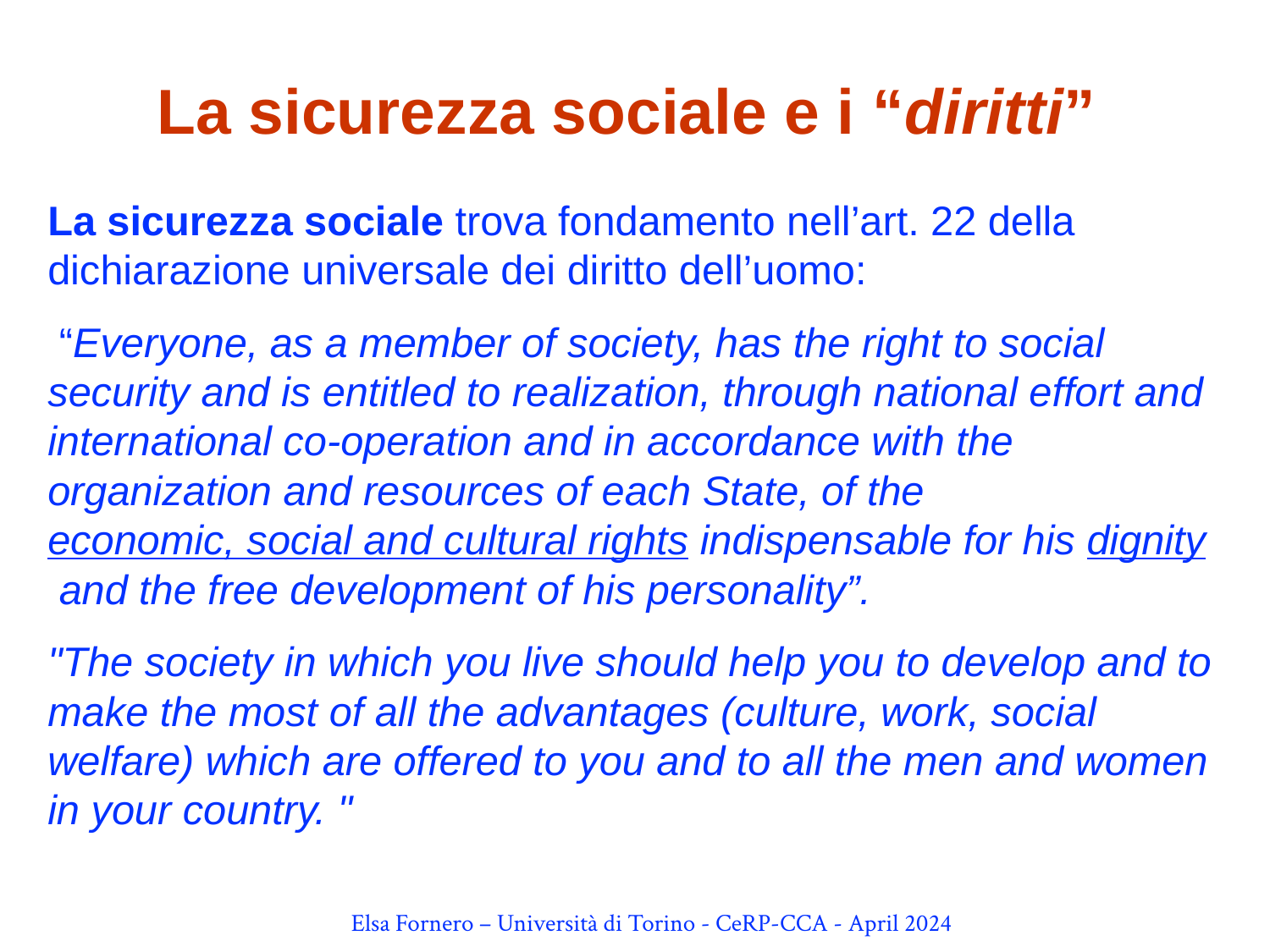

# La sicurezza sociale e i “diritti”
La sicurezza sociale trova fondamento nell’art. 22 della dichiarazione universale dei diritto dell’uomo:
 “Everyone, as a member of society, has the right to social security and is entitled to realization, through national effort and international co-operation and in accordance with the organization and resources of each State, of the economic, social and cultural rights indispensable for his dignity and the free development of his personality”.
"The society in which you live should help you to develop and to make the most of all the advantages (culture, work, social welfare) which are offered to you and to all the men and women in your country. "
Elsa Fornero – Università di Torino - CeRP-CCA - April 2024